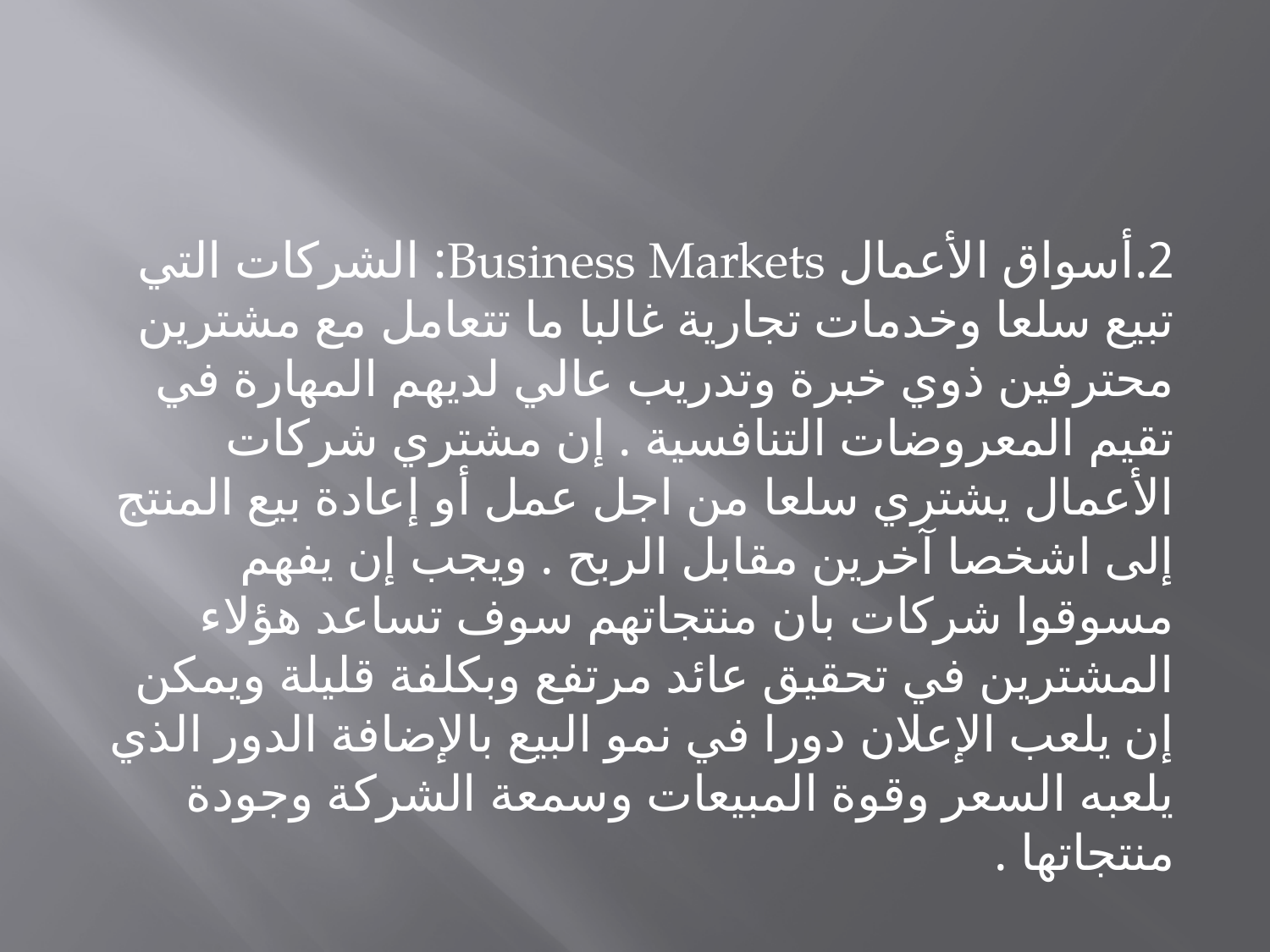

2.	أسواق الأعمال Business Markets: الشركات التي تبيع سلعا وخدمات تجارية غالبا ما تتعامل مع مشترين محترفين ذوي خبرة وتدريب عالي لديهم المهارة في تقيم المعروضات التنافسية . إن مشتري شركات الأعمال يشتري سلعا من اجل عمل أو إعادة بيع المنتج إلى اشخصا آخرين مقابل الربح . ويجب إن يفهم مسوقوا شركات بان منتجاتهم سوف تساعد هؤلاء المشترين في تحقيق عائد مرتفع وبكلفة قليلة ويمكن إن يلعب الإعلان دورا في نمو البيع بالإضافة الدور الذي يلعبه السعر وقوة المبيعات وسمعة الشركة وجودة منتجاتها .